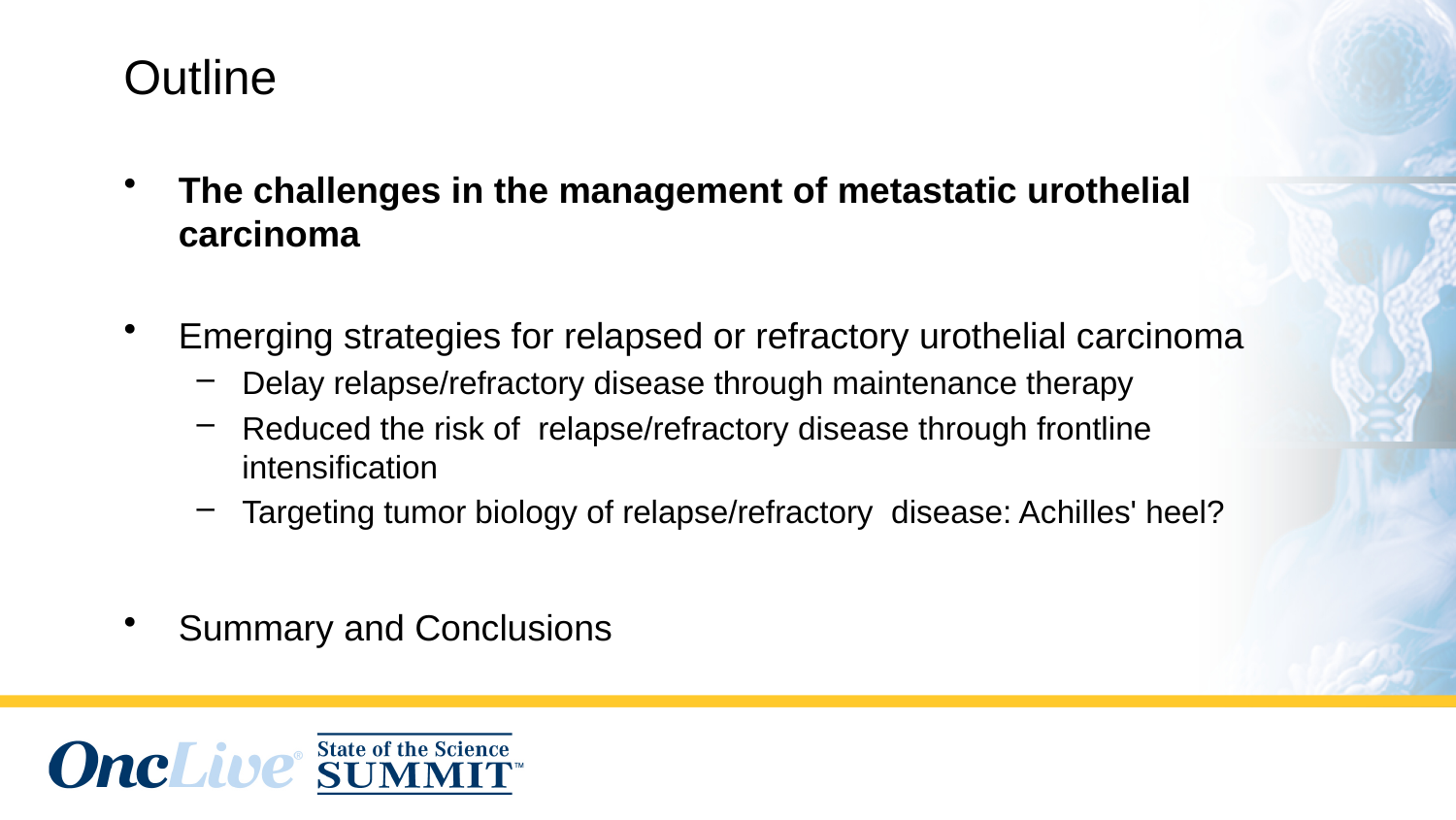

Outline
The challenges in the management of metastatic urothelial carcinoma

Emerging strategies for relapsed or refractory urothelial carcinoma
Delay relapse/refractory disease through maintenance therapy
Reduced the risk of  relapse/refractory disease through frontline intensification
Targeting tumor biology of relapse/refractory  disease: Achilles' heel?

Summary and Conclusions